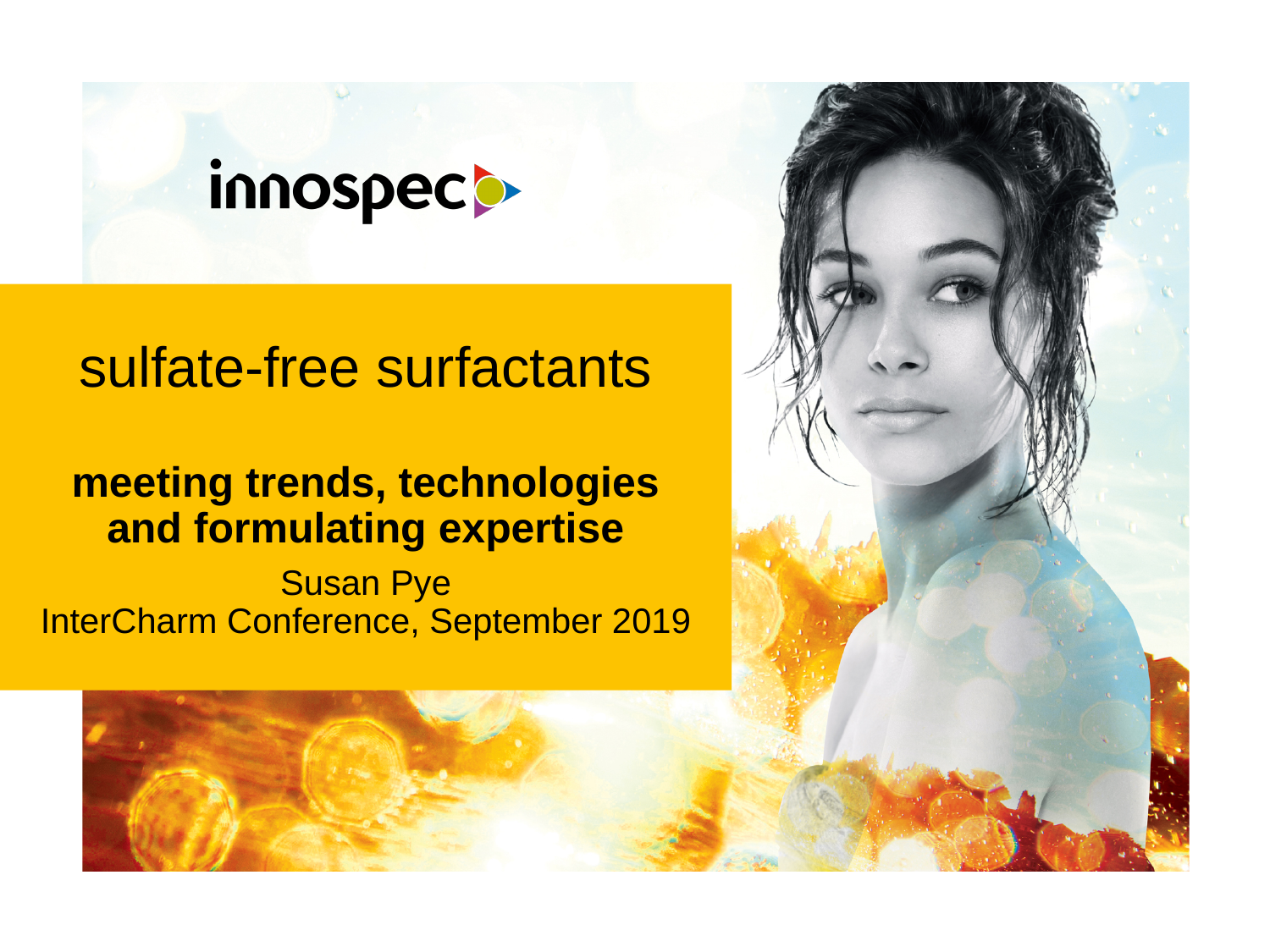

# sulfate-free surfactants meeting trends, technologies and formulating expertise
Susan Pye
InterCharm Conference, September 2019